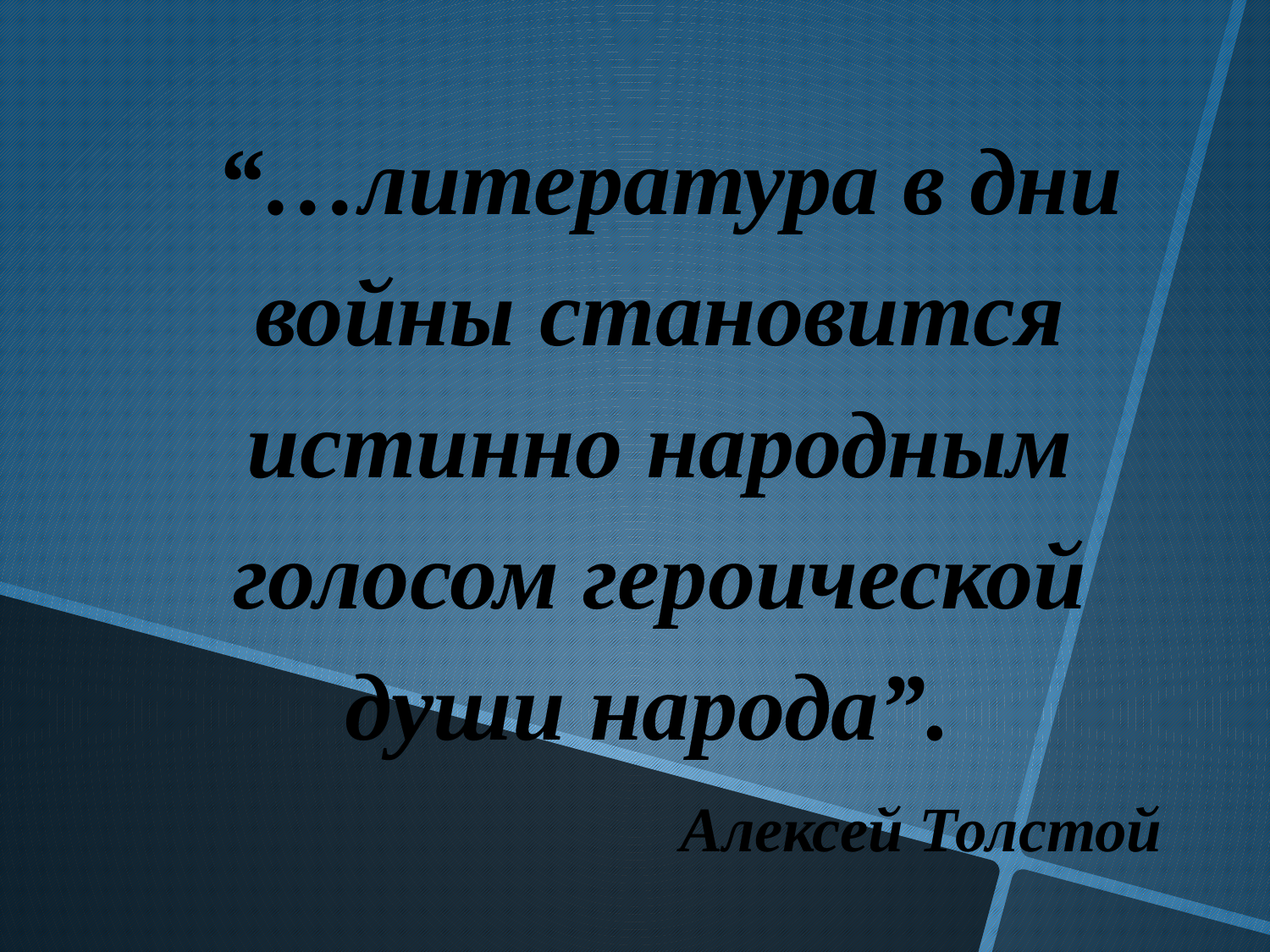

“…литература в дни войны становится истинно народным голосом героической души народа”.
Алексей Толстой